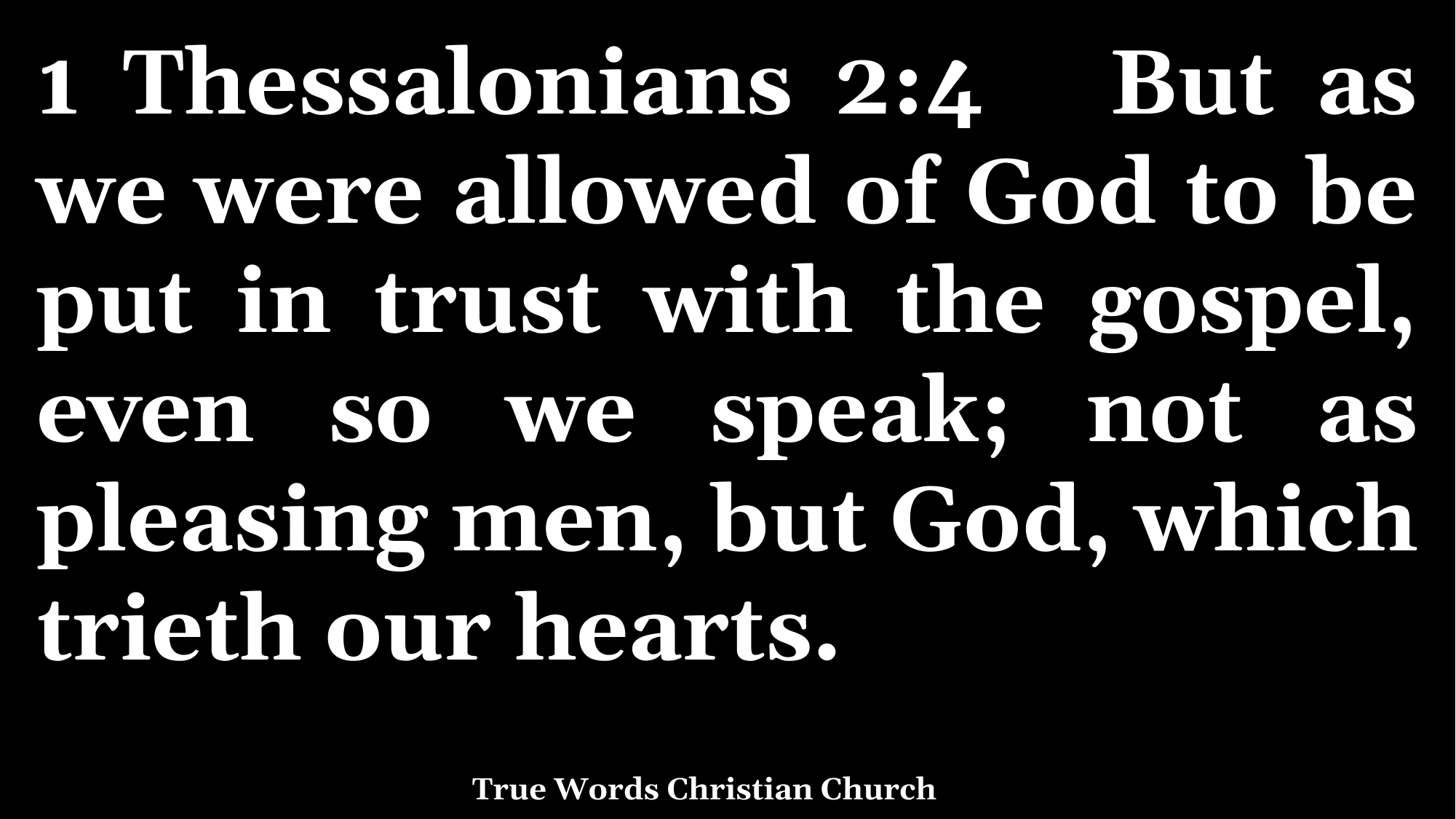

1 Thessalonians 2:4   But as we were allowed of God to be put in trust with the gospel, even so we speak; not as pleasing men, but God, which trieth our hearts.
True Words Christian Church